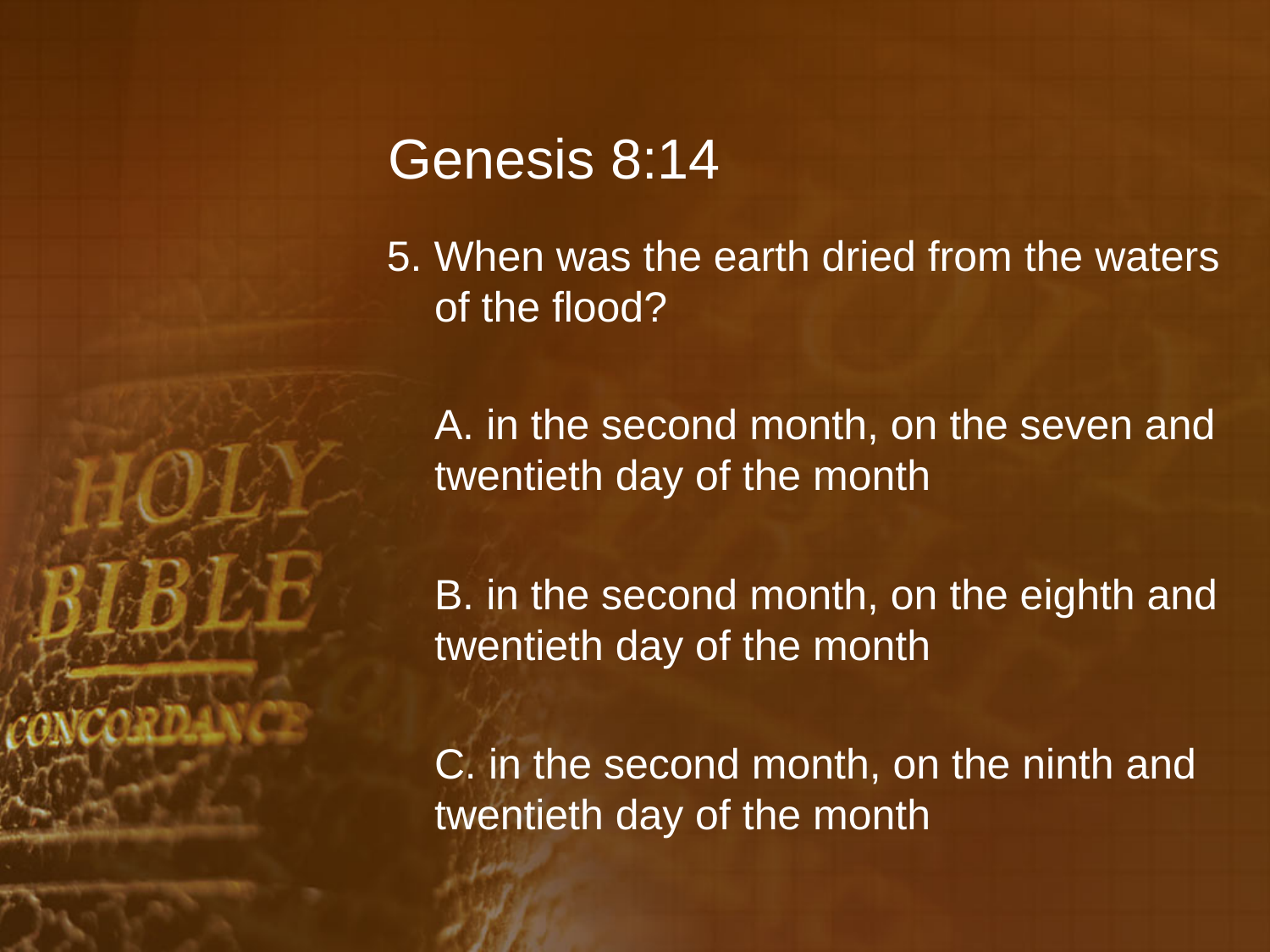

# Genesis 8:14
5. When was the earth dried from the waters of the flood?

	A. in the second month, on the seven and twentieth day of the month

	B. in the second month, on the eighth and twentieth day of the month

	C. in the second month, on the ninth and twentieth day of the month